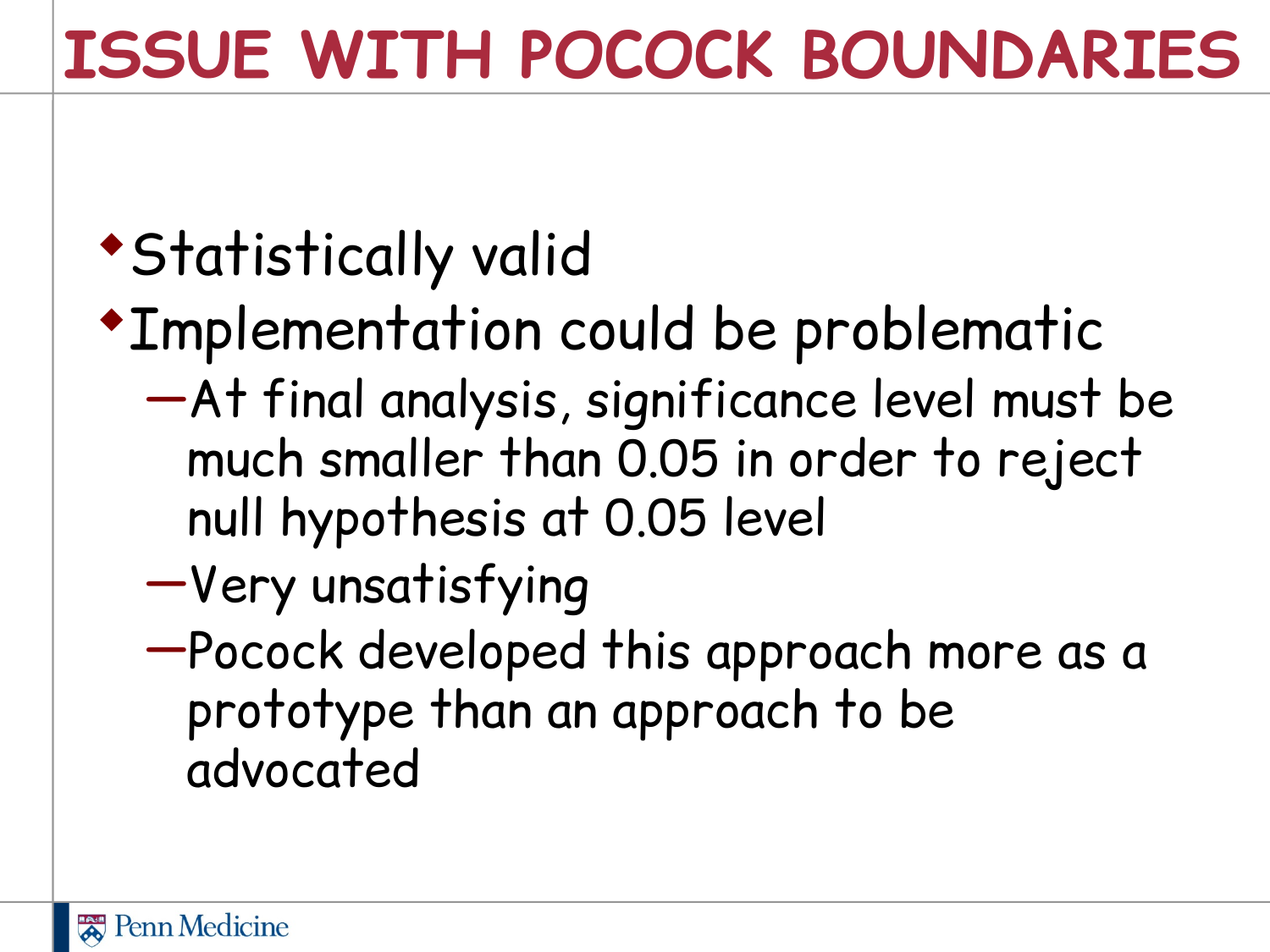

# ISSUE WITH POCOCK BOUNDARIES
Statistically valid
Implementation could be problematic
At final analysis, significance level must be much smaller than 0.05 in order to reject null hypothesis at 0.05 level
Very unsatisfying
Pocock developed this approach more as a prototype than an approach to be advocated